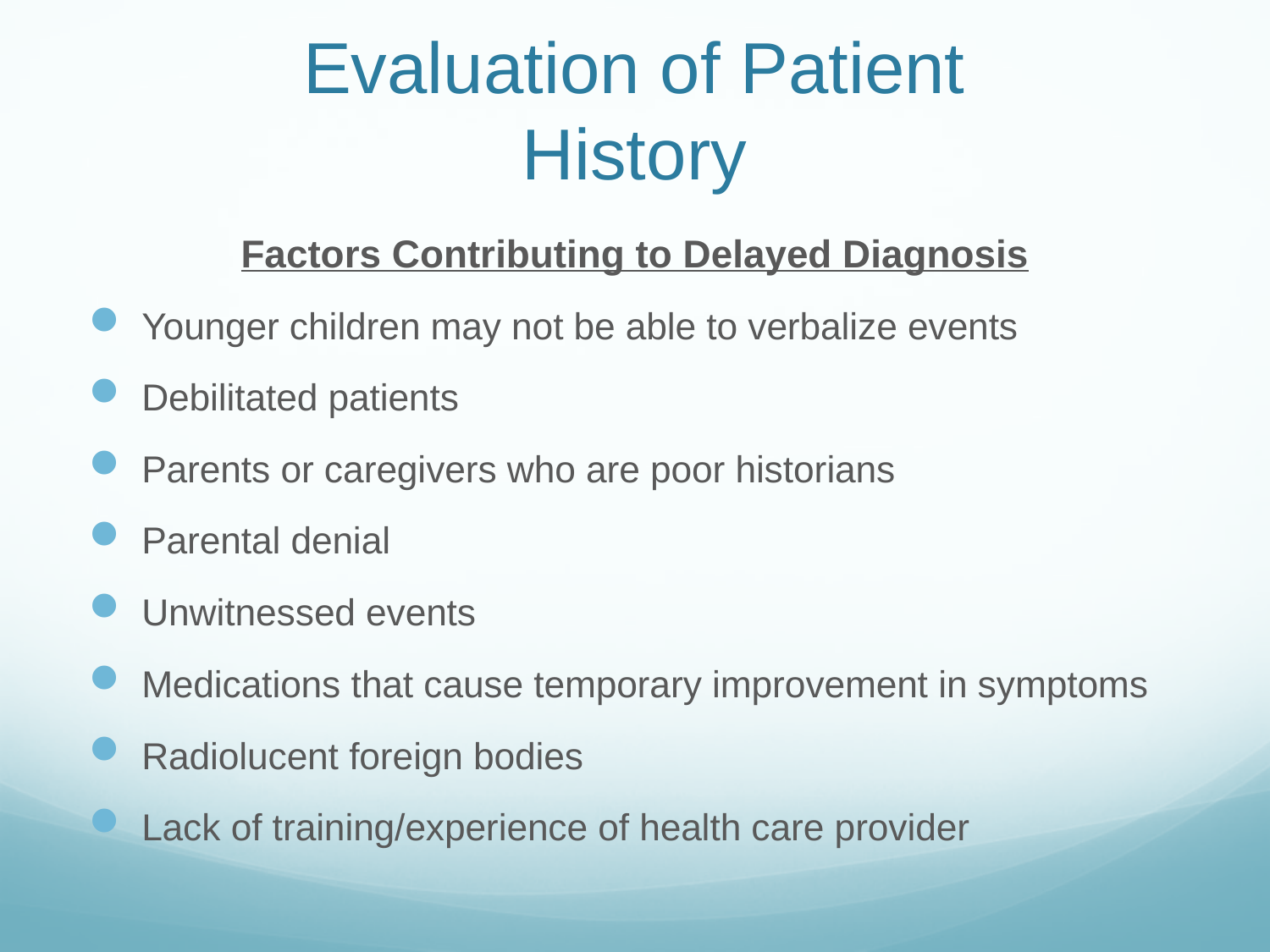

# Evaluation of Patient History
Factors Contributing to Delayed Diagnosis
Younger children may not be able to verbalize events
Debilitated patients
Parents or caregivers who are poor historians
Parental denial
Unwitnessed events
Medications that cause temporary improvement in symptoms
Radiolucent foreign bodies
Lack of training/experience of health care provider